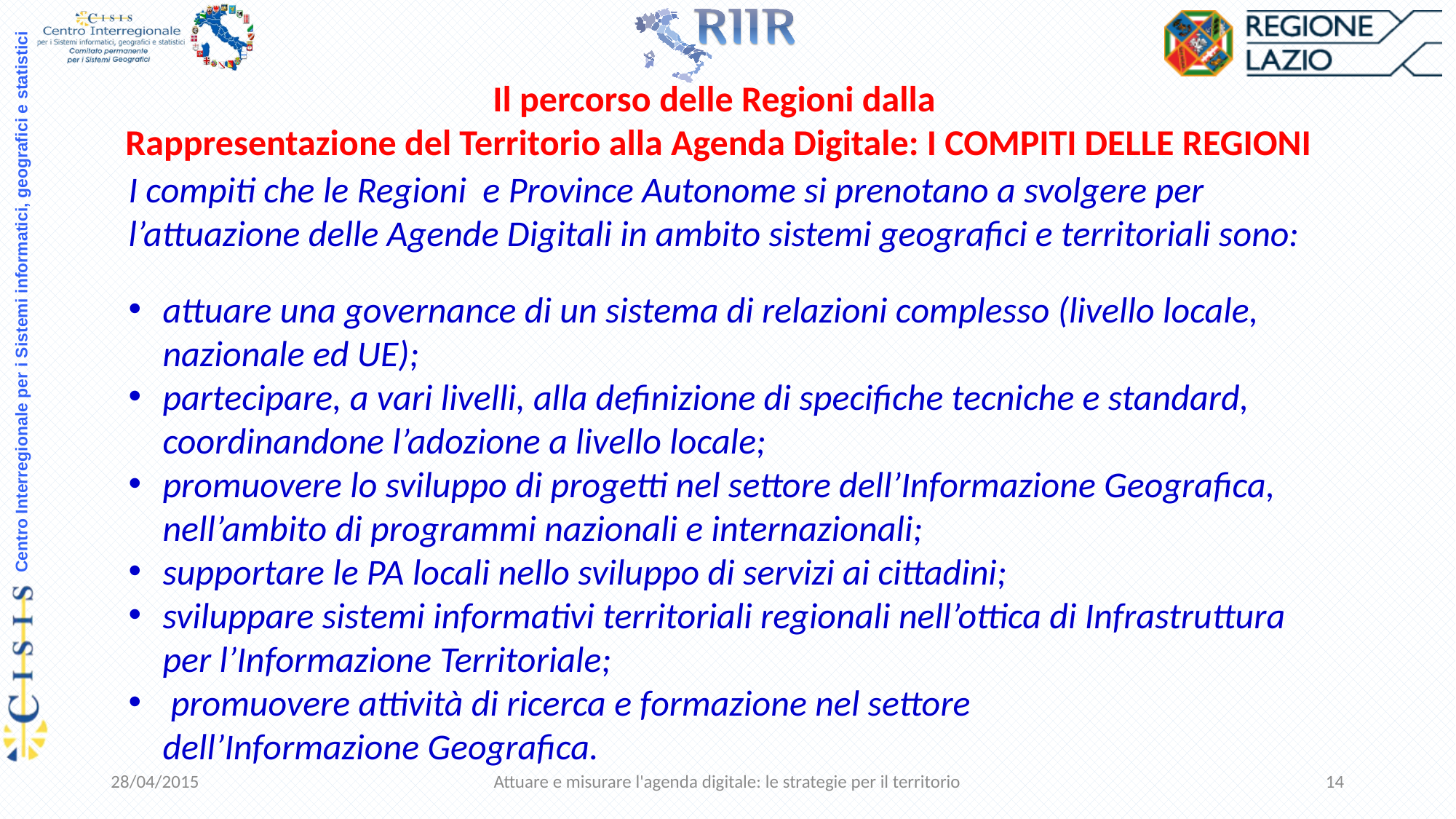

Il percorso delle Regioni dalla
Rappresentazione del Territorio alla Agenda Digitale: I COMPITI DELLE REGIONI
I compiti che le Regioni  e Province Autonome si prenotano a svolgere per l’attuazione delle Agende Digitali in ambito sistemi geografici e territoriali sono:

attuare una governance di un sistema di relazioni complesso (livello locale, nazionale ed UE);
partecipare, a vari livelli, alla definizione di specifiche tecniche e standard, coordinandone l’adozione a livello locale;
promuovere lo sviluppo di progetti nel settore dell’Informazione Geografica, nell’ambito di programmi nazionali e internazionali;
supportare le PA locali nello sviluppo di servizi ai cittadini;
sviluppare sistemi informativi territoriali regionali nell’ottica di Infrastruttura per l’Informazione Territoriale;
 promuovere attività di ricerca e formazione nel settore
dell’Informazione Geografica.
28/04/2015
Attuare e misurare l'agenda digitale: le strategie per il territorio
14